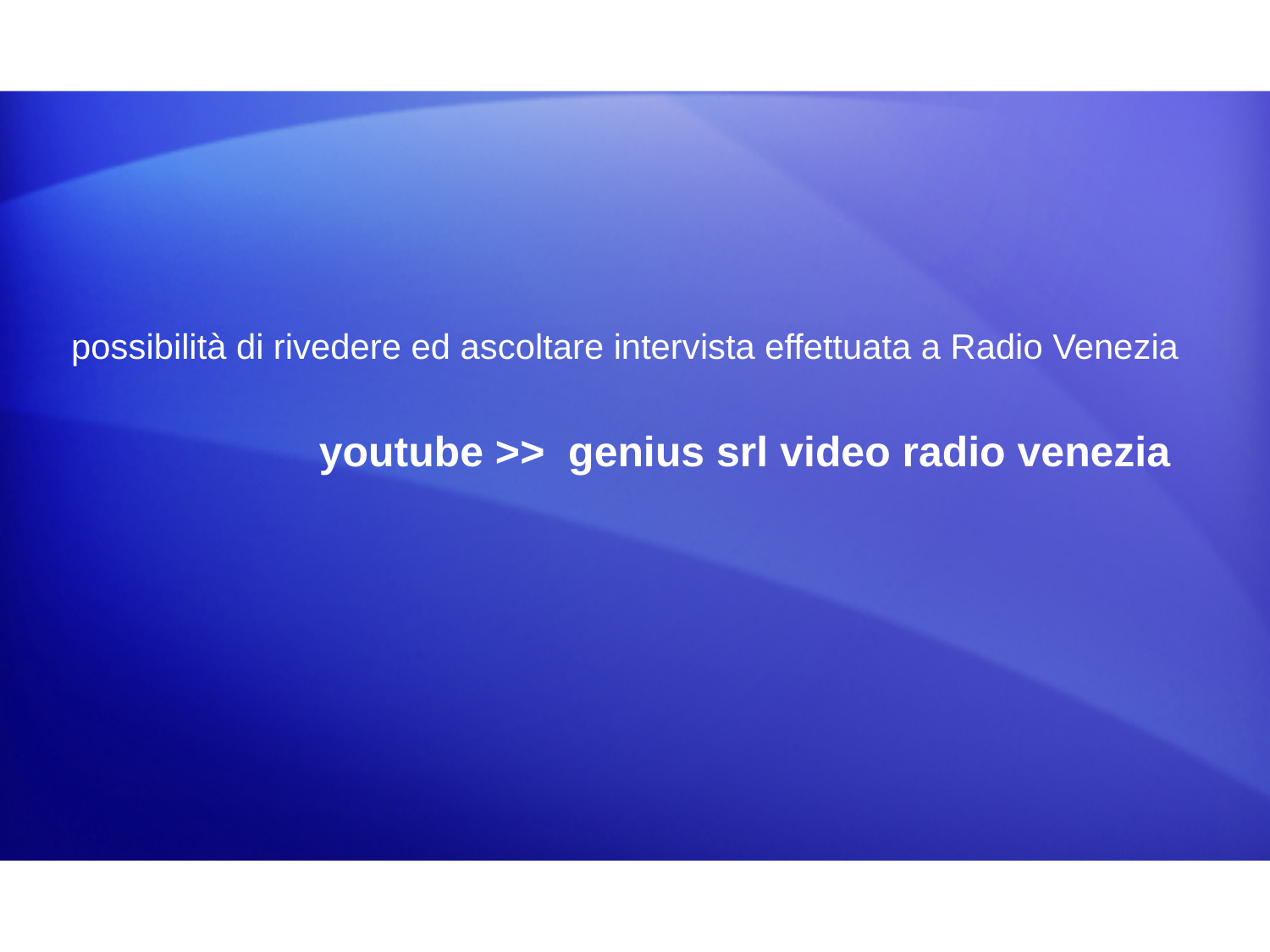

#

 possibilità di rivedere ed ascoltare intervista effettuata a Radio Venezia

		       youtube >>  genius srl video radio venezia